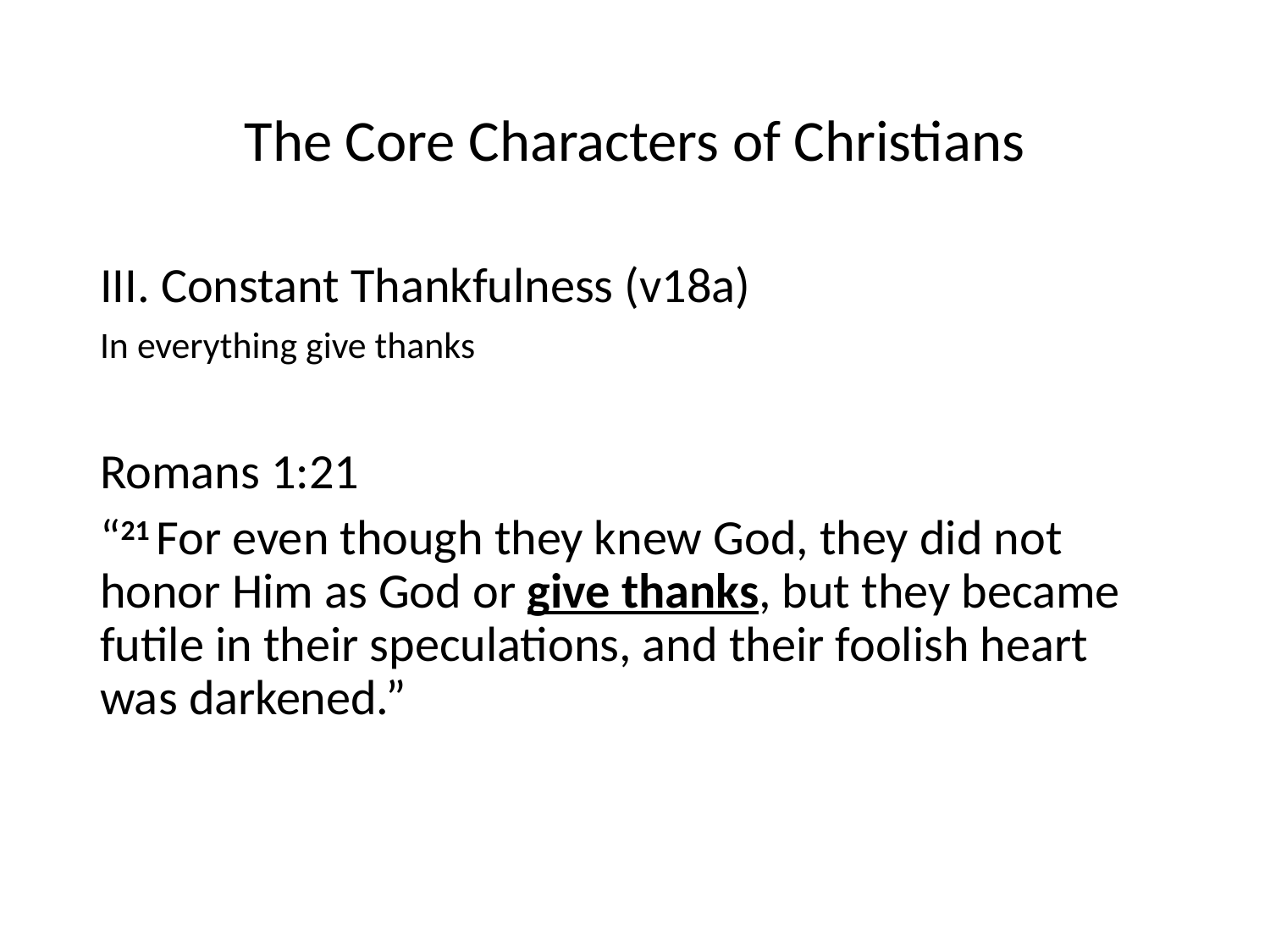

# The Core Characters of Christians
III. Constant Thankfulness (v18a)
In everything give thanks

Romans 1:21
“21 For even though they knew God, they did not honor Him as God or give thanks, but they became futile in their speculations, and their foolish heart was darkened.”